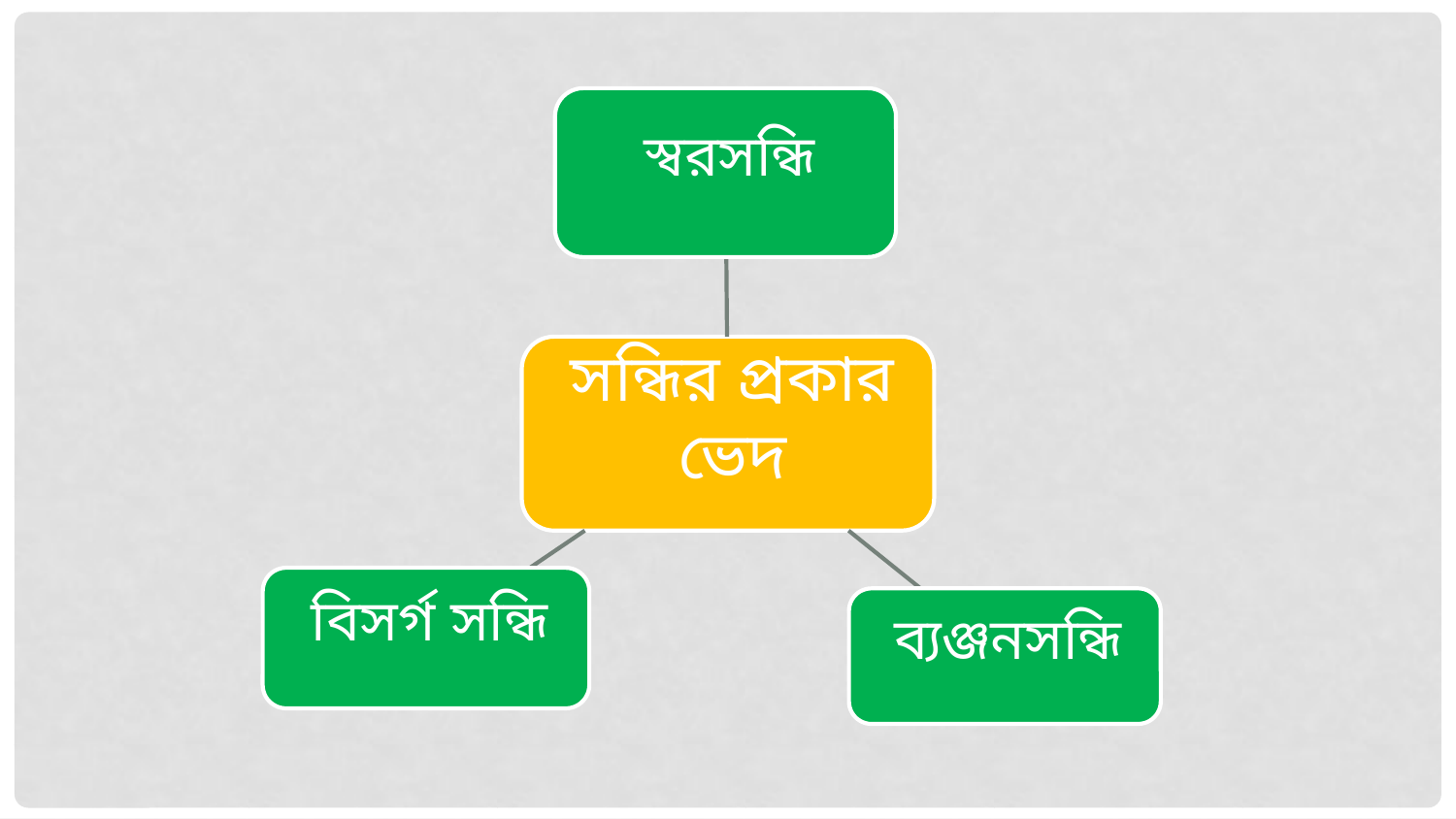

সন্ধির প্রকার ভেদ

স্বরসন্ধি

ব্যঞ্জনসন্ধি

বিসর্গ সন্ধি